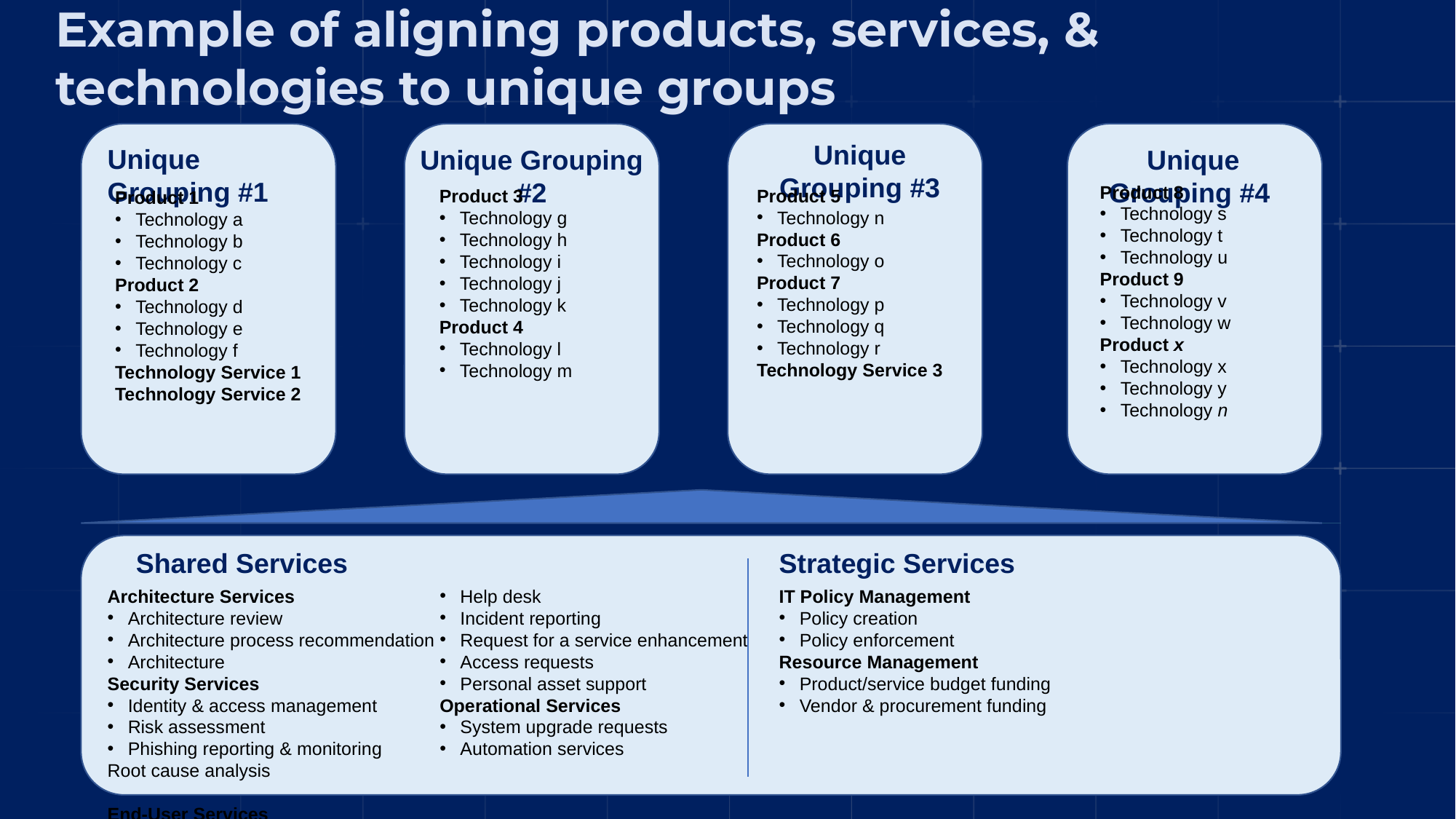

Example of aligning products, services, & technologies to unique groups

Unique Grouping #3
Unique Grouping #1
Unique Grouping #2
Unique Grouping #4
Product 8
Technology s
Technology t
Technology u
Product 9
Technology v
Technology w
Product x
Technology x
Technology y
Technology n
Product 5
Technology n
Product 6
Technology o
Product 7
Technology p
Technology q
Technology r
Technology Service 3

Product 3
Technology g
Technology h
Technology i
Technology j
Technology k
Product 4
Technology l
Technology m
Product 1
Technology a
Technology b
Technology c
Product 2
Technology d
Technology e
Technology f
Technology Service 1
Technology Service 2

Shared Services
Strategic Services
Architecture Services
Architecture review
Architecture process recommendation
Architecture
Security Services
Identity & access management
Risk assessment
Phishing reporting & monitoring
Root cause analysis

End-User Services
Help desk
Incident reporting
Request for a service enhancement
Access requests
Personal asset support
Operational Services
System upgrade requests
Automation services
IT Policy Management
Policy creation
Policy enforcement
Resource Management
Product/service budget funding
Vendor & procurement funding